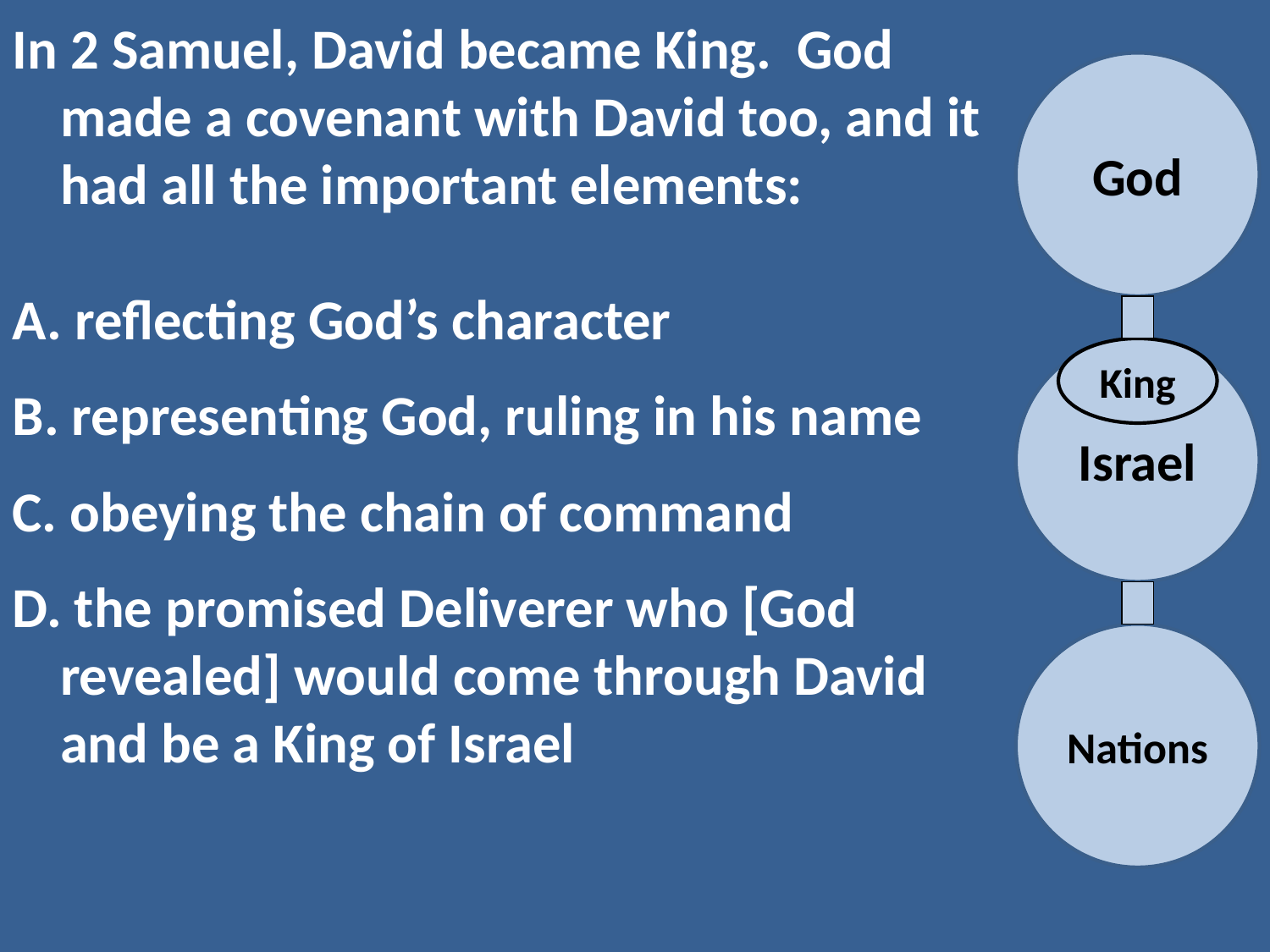

In 2 Samuel, David became King.  God made a covenant with David too, and it had all the important elements:

 reflecting God’s character
B. representing God, ruling in his name
C. obeying the chain of command
D. the promised Deliverer who [God revealed] would come through David and be a King of Israel

God
Israel
King
Nations